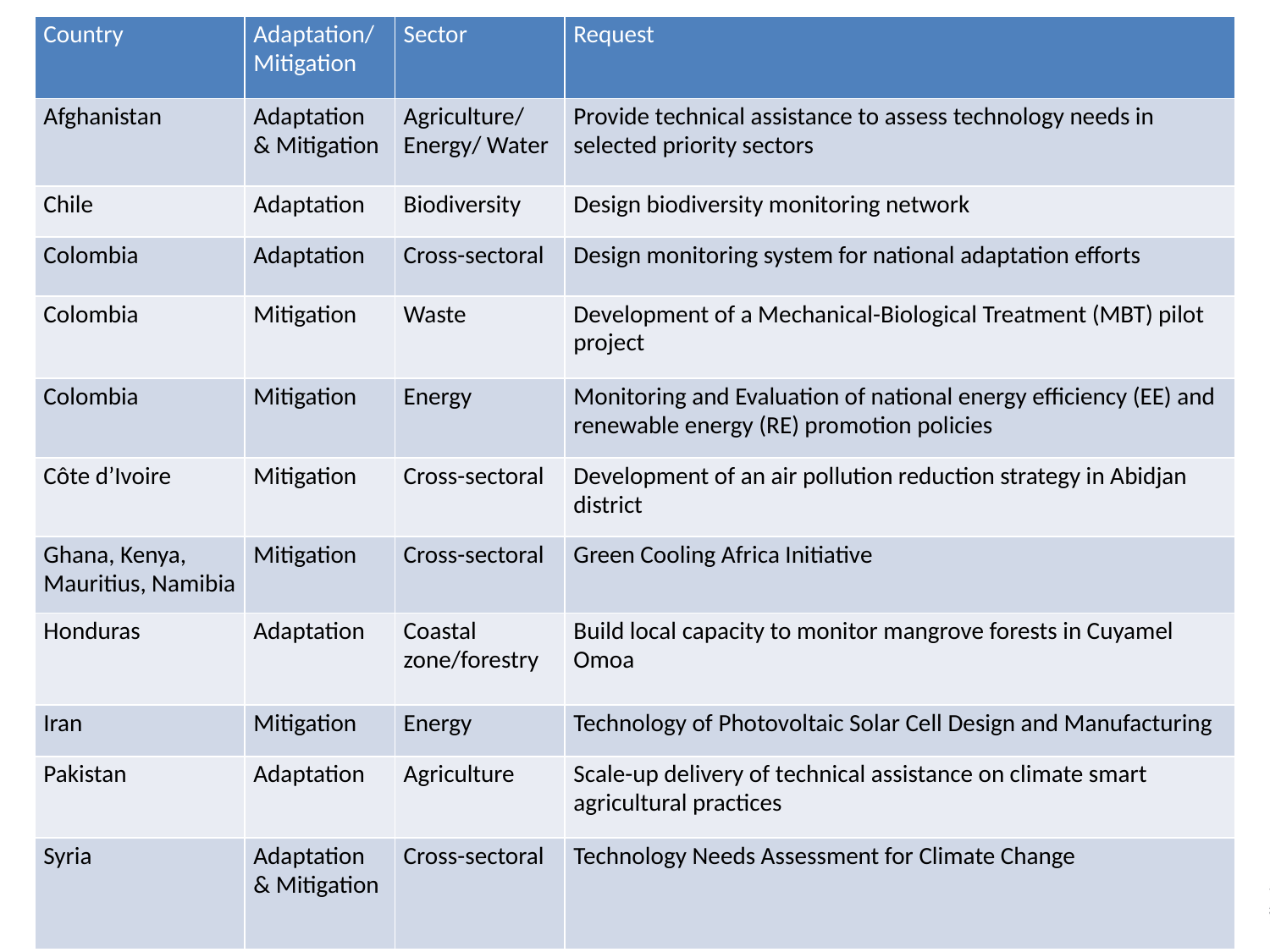

| Country | Adaptation/ Mitigation | Sector | Request |
| --- | --- | --- | --- |
| Afghanistan | Adaptation & Mitigation | Agriculture/ Energy/ Water | Provide technical assistance to assess technology needs in selected priority sectors |
| Chile | Adaptation | Biodiversity | Design biodiversity monitoring network |
| Colombia | Adaptation | Cross-sectoral | Design monitoring system for national adaptation efforts |
| Colombia | Mitigation | Waste | Development of a Mechanical-Biological Treatment (MBT) pilot project |
| Colombia | Mitigation | Energy | Monitoring and Evaluation of national energy efficiency (EE) and renewable energy (RE) promotion policies |
| Côte d’Ivoire | Mitigation | Cross-sectoral | Development of an air pollution reduction strategy in Abidjan district |
| Ghana, Kenya, Mauritius, Namibia | Mitigation | Cross-sectoral | Green Cooling Africa Initiative |
| Honduras | Adaptation | Coastal zone/forestry | Build local capacity to monitor mangrove forests in Cuyamel Omoa |
| Iran | Mitigation | Energy | Technology of Photovoltaic Solar Cell Design and Manufacturing |
| Pakistan | Adaptation | Agriculture | Scale-up delivery of technical assistance on climate smart agricultural practices |
| Syria | Adaptation & Mitigation | Cross-sectoral | Technology Needs Assessment for Climate Change |